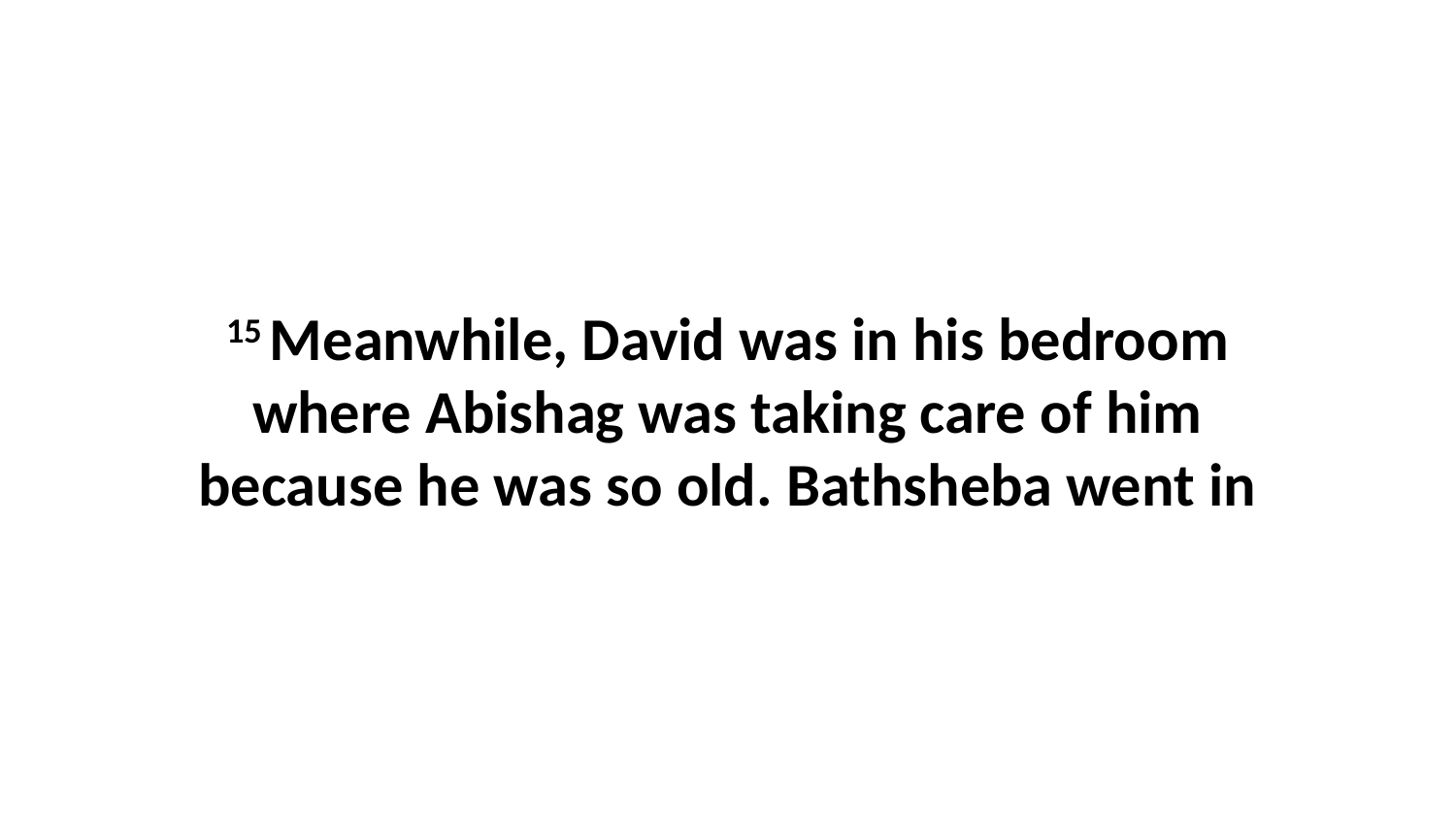

15 Meanwhile, David was in his bedroom where Abishag was taking care of him because he was so old. Bathsheba went in